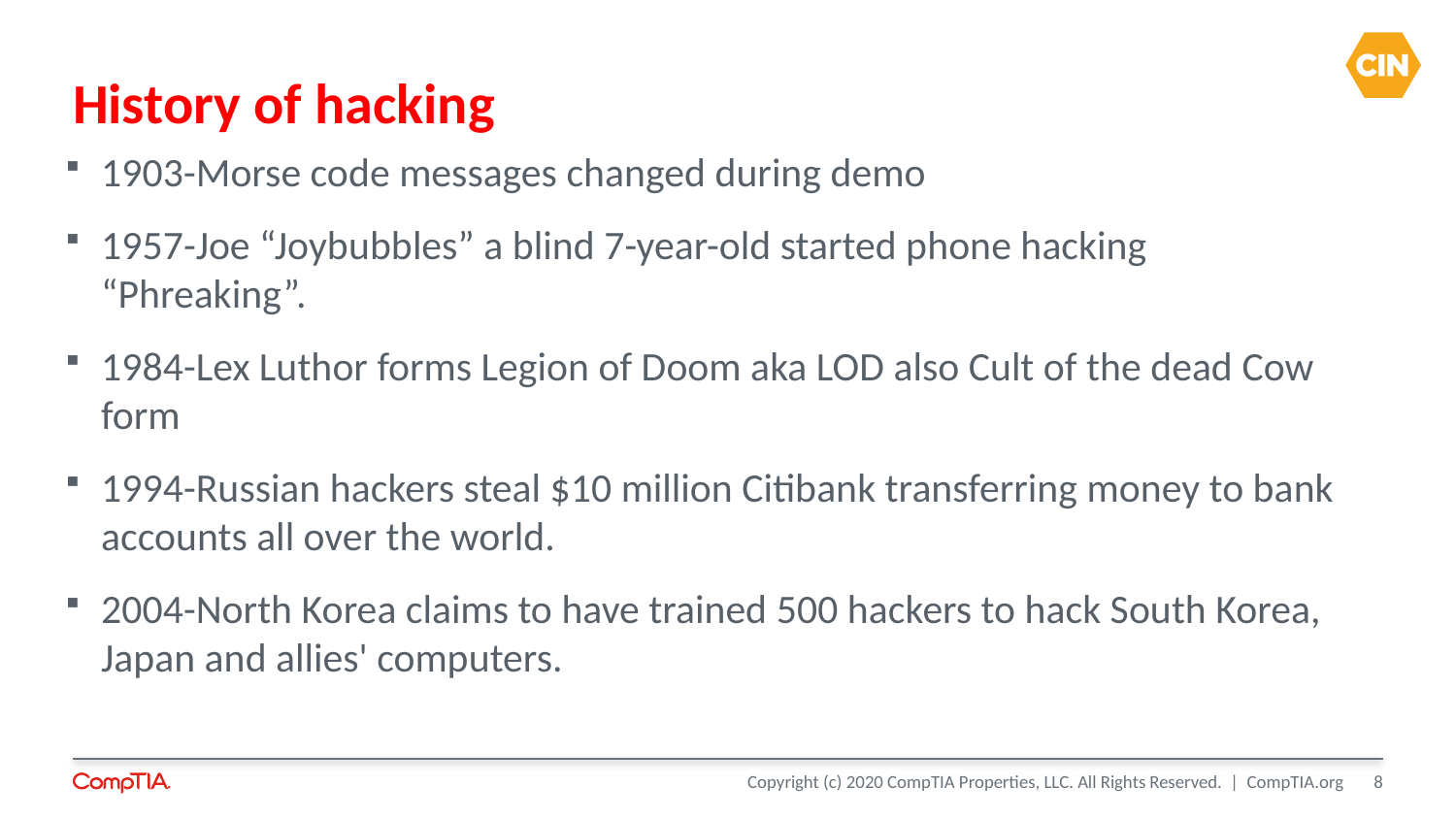

# History of hacking
1903-Morse code messages changed during demo
1957-Joe “Joybubbles” a blind 7-year-old started phone hacking “Phreaking”.
1984-Lex Luthor forms Legion of Doom aka LOD also Cult of the dead Cow form
1994-Russian hackers steal $10 million Citibank transferring money to bank accounts all over the world.
2004-North Korea claims to have trained 500 hackers to hack South Korea, Japan and allies' computers.

8